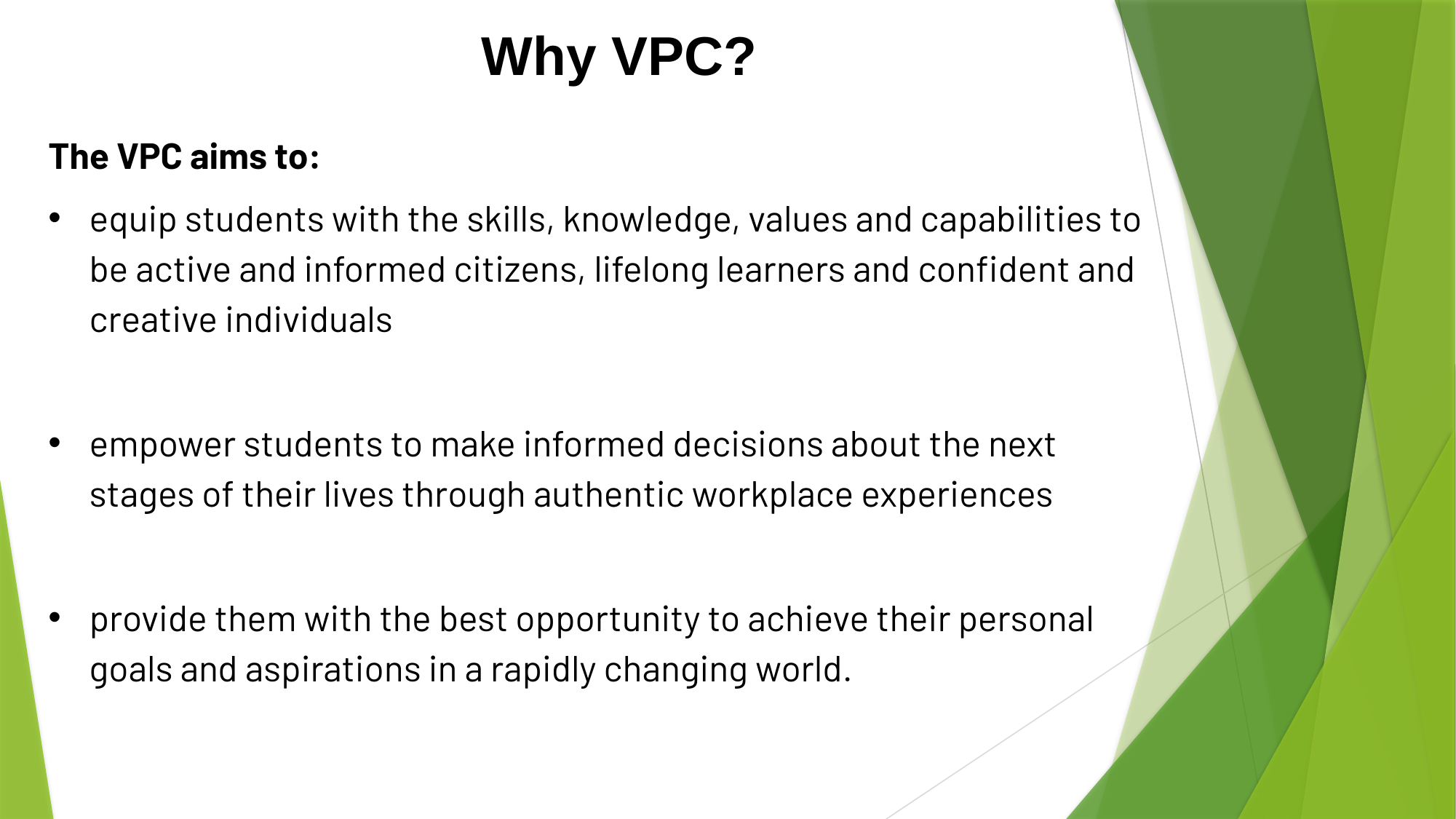

# Why VPC?
The VPC aims to:
equip students with the skills, knowledge, values and capabilities to be active and informed citizens, lifelong learners and confident and creative individuals

empower students to make informed decisions about the next stages of their lives through authentic workplace experiences

provide them with the best opportunity to achieve their personal goals and aspirations in a rapidly changing world.